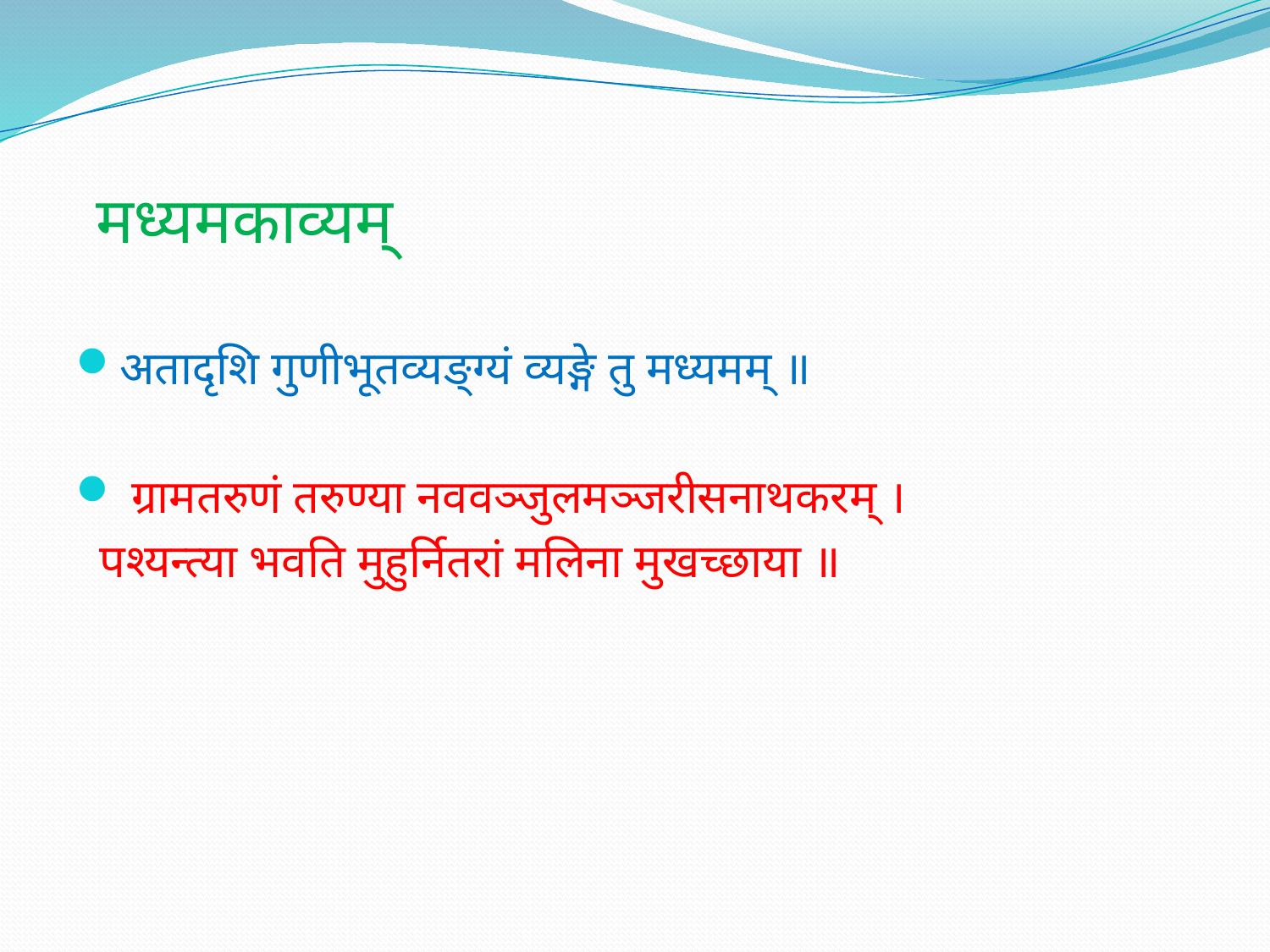

# मध्यमकाव्यम्

अतादृशि गुणीभूतव्यङ्ग्यं व्यङ्गे तु मध्यमम् ॥

 ग्रामतरुणं तरुण्या नववञ्जुलमञ्जरीसनाथकरम् ।
  पश्यन्त्या भवति मुहुर्नितरां मलिना मुखच्छाया ॥